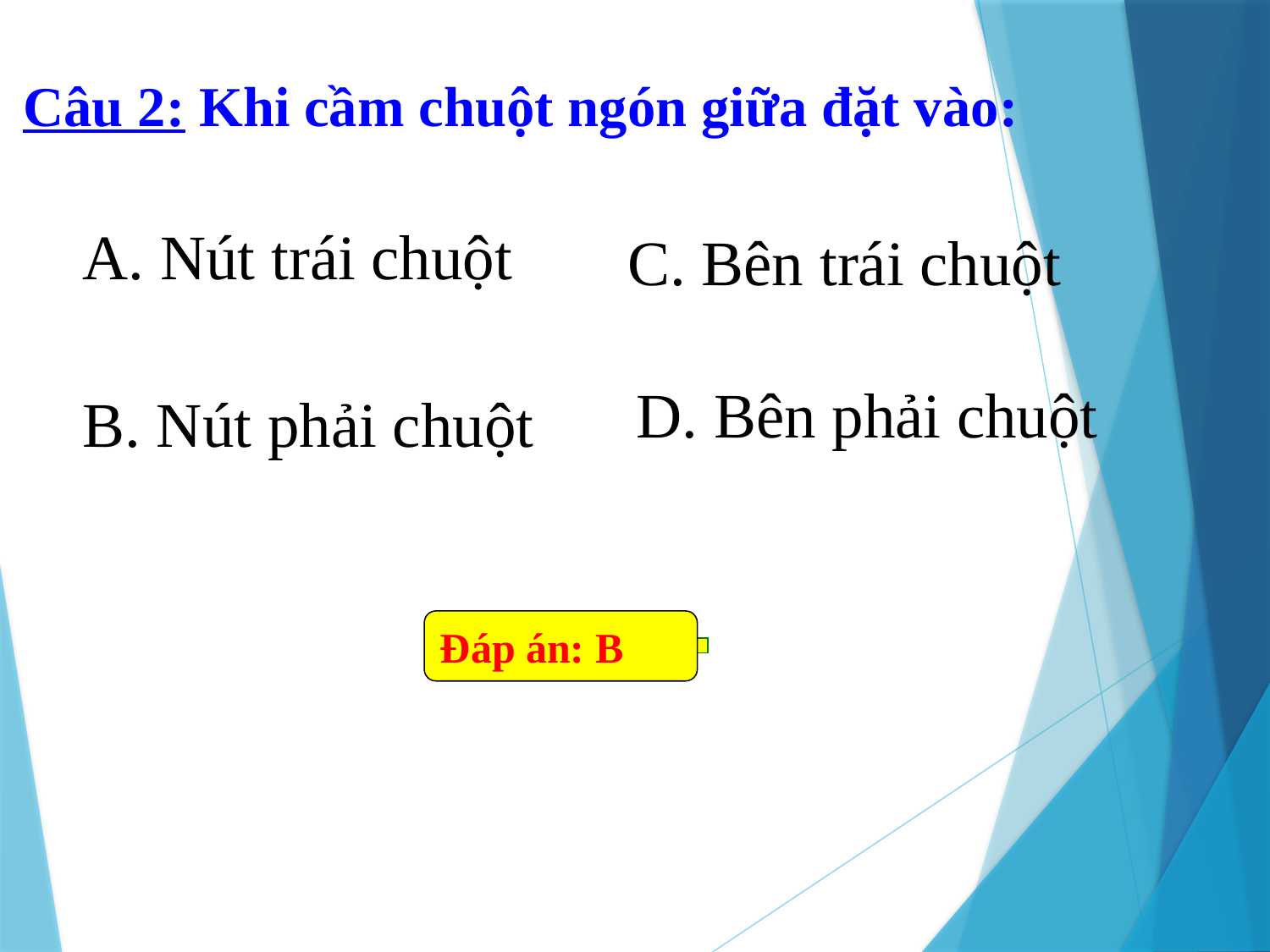

Câu 2: Khi cầm chuột ngón giữa đặt vào:
A. Nút trái chuột
C. Bên trái chuột
D. Bên phải chuột
B. Nút phải chuột
Đáp án: B